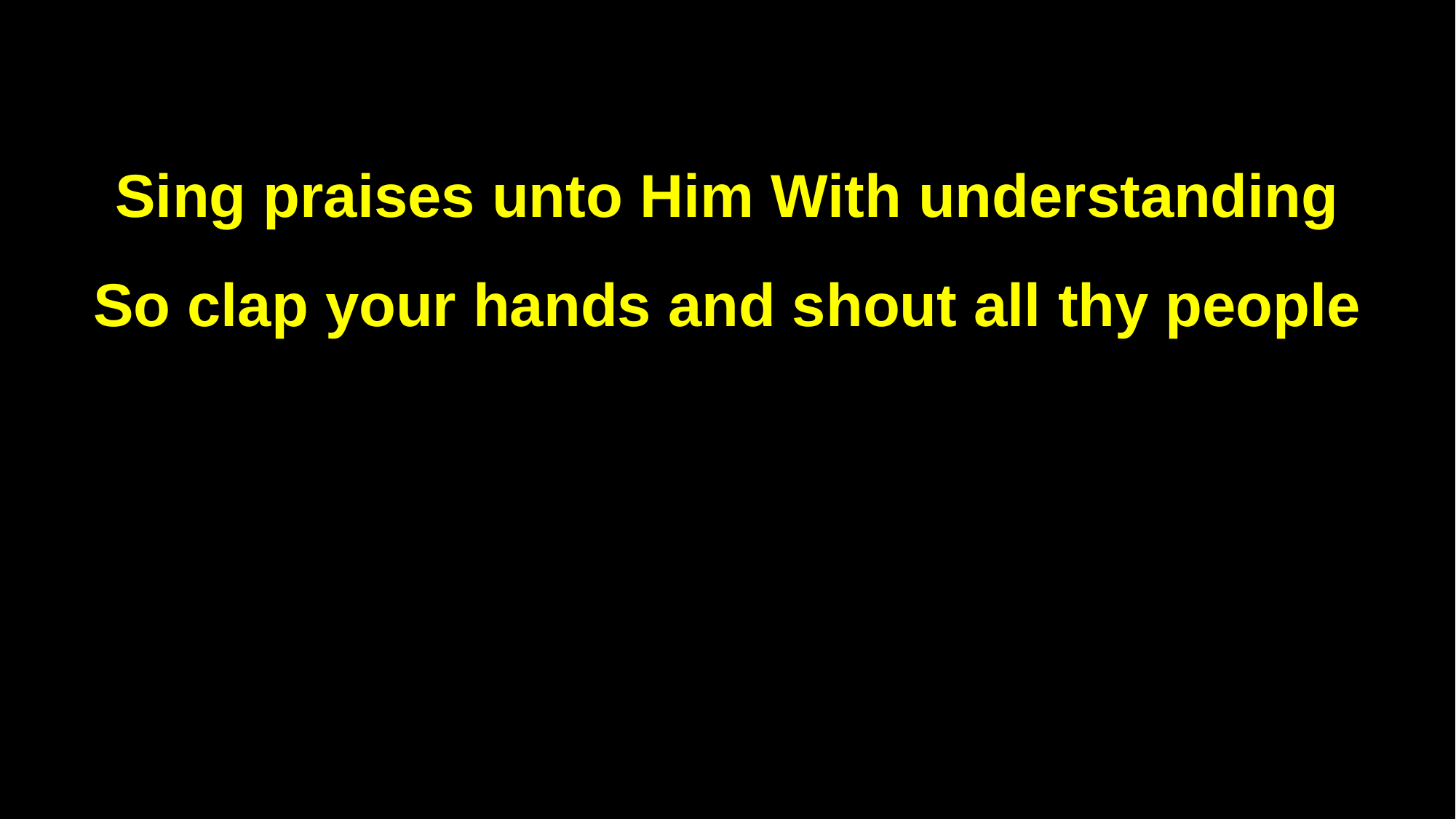

Sing praises unto Him With understanding
So clap your hands and shout all thy people